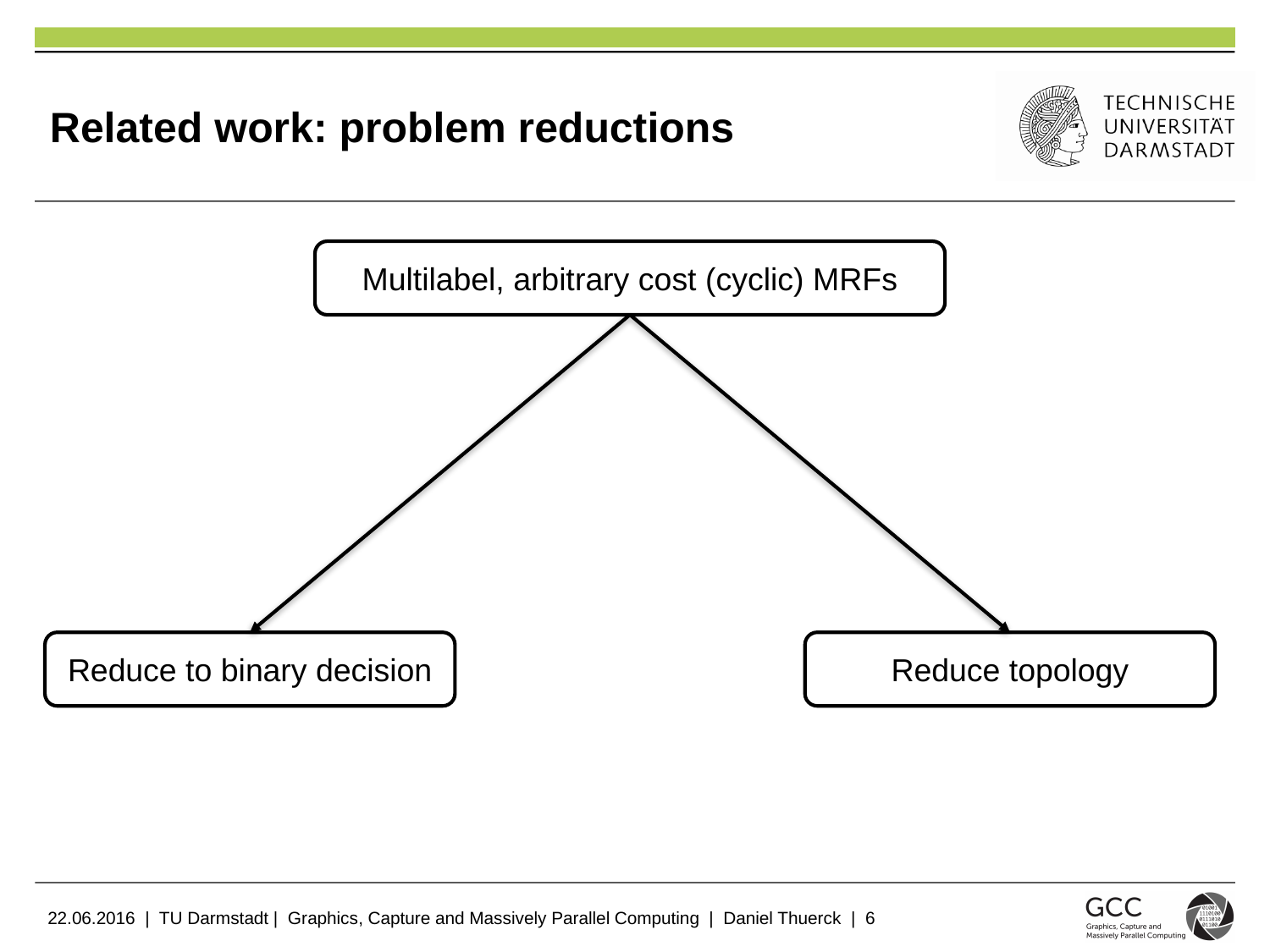

# Related work: problem reductions
Multilabel, arbitrary cost (cyclic) MRFs
Reduce to binary decision
Reduce topology